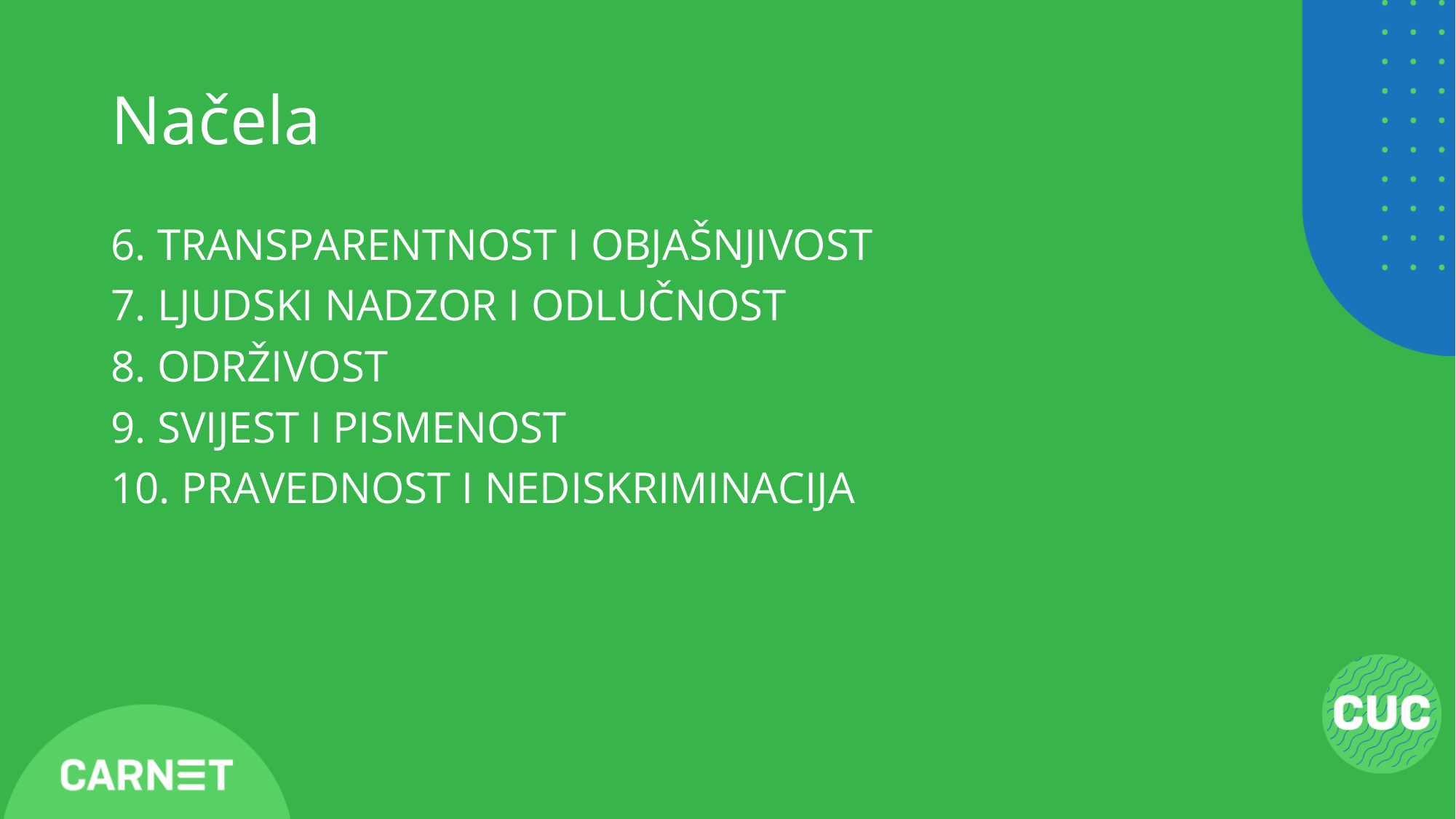

# Načela
6. TRANSPARENTNOST I OBJAŠNJIVOST
7. LJUDSKI NADZOR I ODLUČNOST
8. ODRŽIVOST
9. SVIJEST I PISMENOST
10. PRAVEDNOST I NEDISKRIMINACIJA